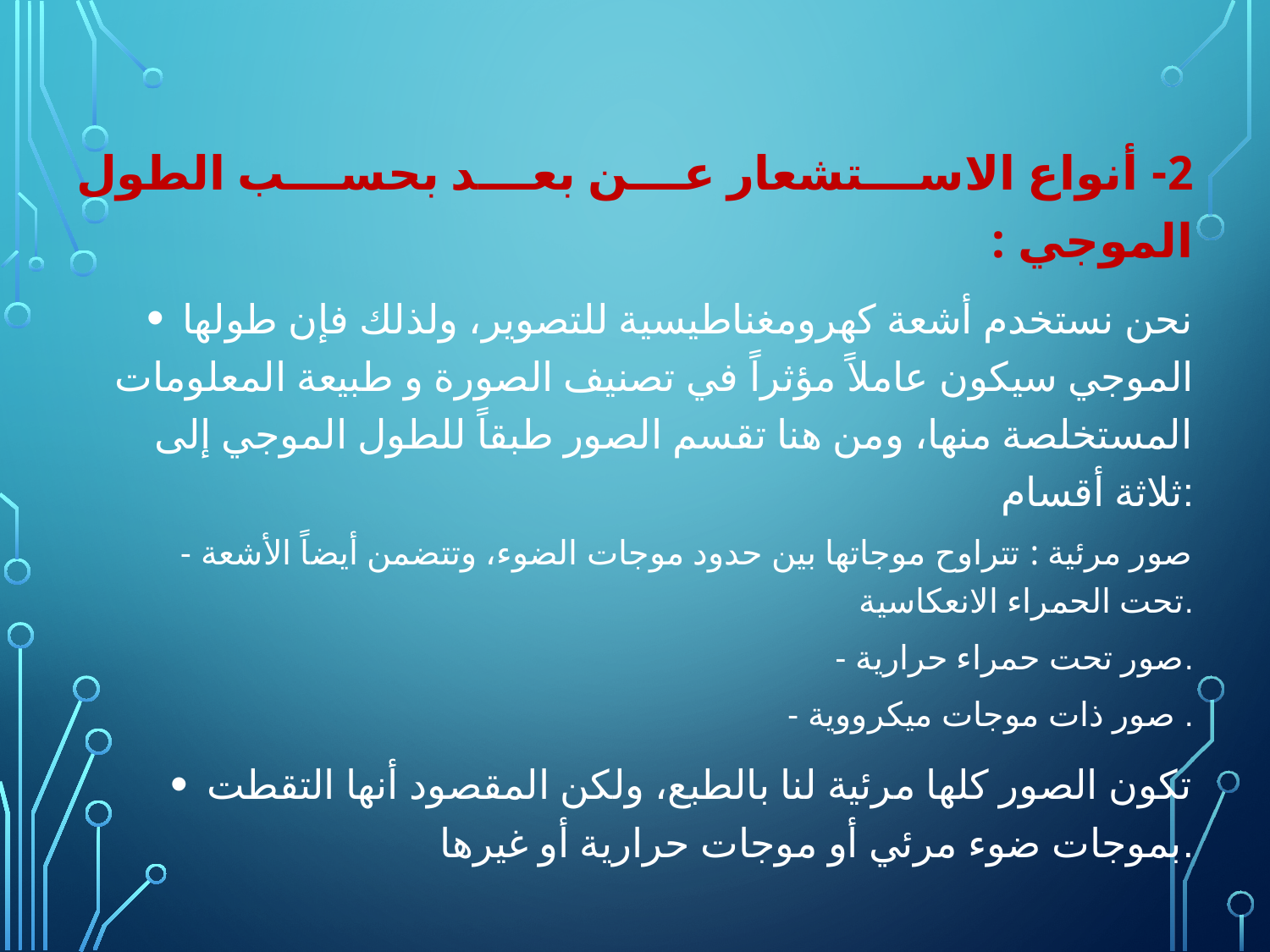

2- أنواع الاستشعار عن بعد بحسب الطول الموجي :
نحن نستخدم أشعة كهرومغناطيسية للتصوير، ولذلك فإن طولها الموجي سيكون عاملاً مؤثراً في تصنيف الصورة و طبيعة المعلومات المستخلصة منها، ومن هنا تقسم الصور طبقاً للطول الموجي إلى ثلاثة أقسام:
- صور مرئية : تتراوح موجاتها بين حدود موجات الضوء، وتتضمن أيضاً الأشعة تحت الحمراء الانعكاسية.
- صور تحت حمراء حرارية.
- صور ذات موجات ميكرووية .
تكون الصور كلها مرئية لنا بالطبع، ولكن المقصود أنها التقطت بموجات ضوء مرئي أو موجات حرارية أو غيرها.